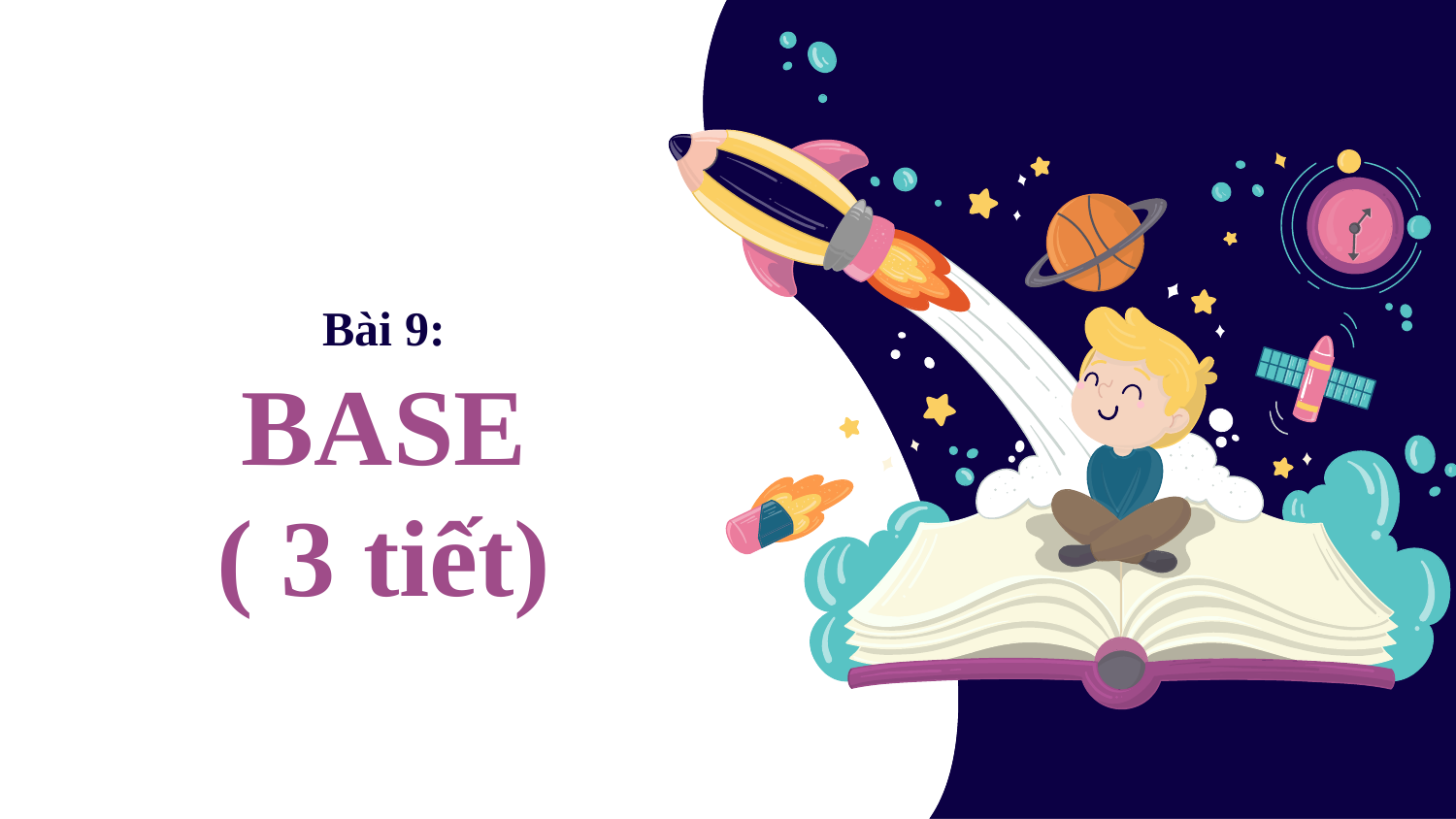

# Bài 9: BASE ( 3 tiết)